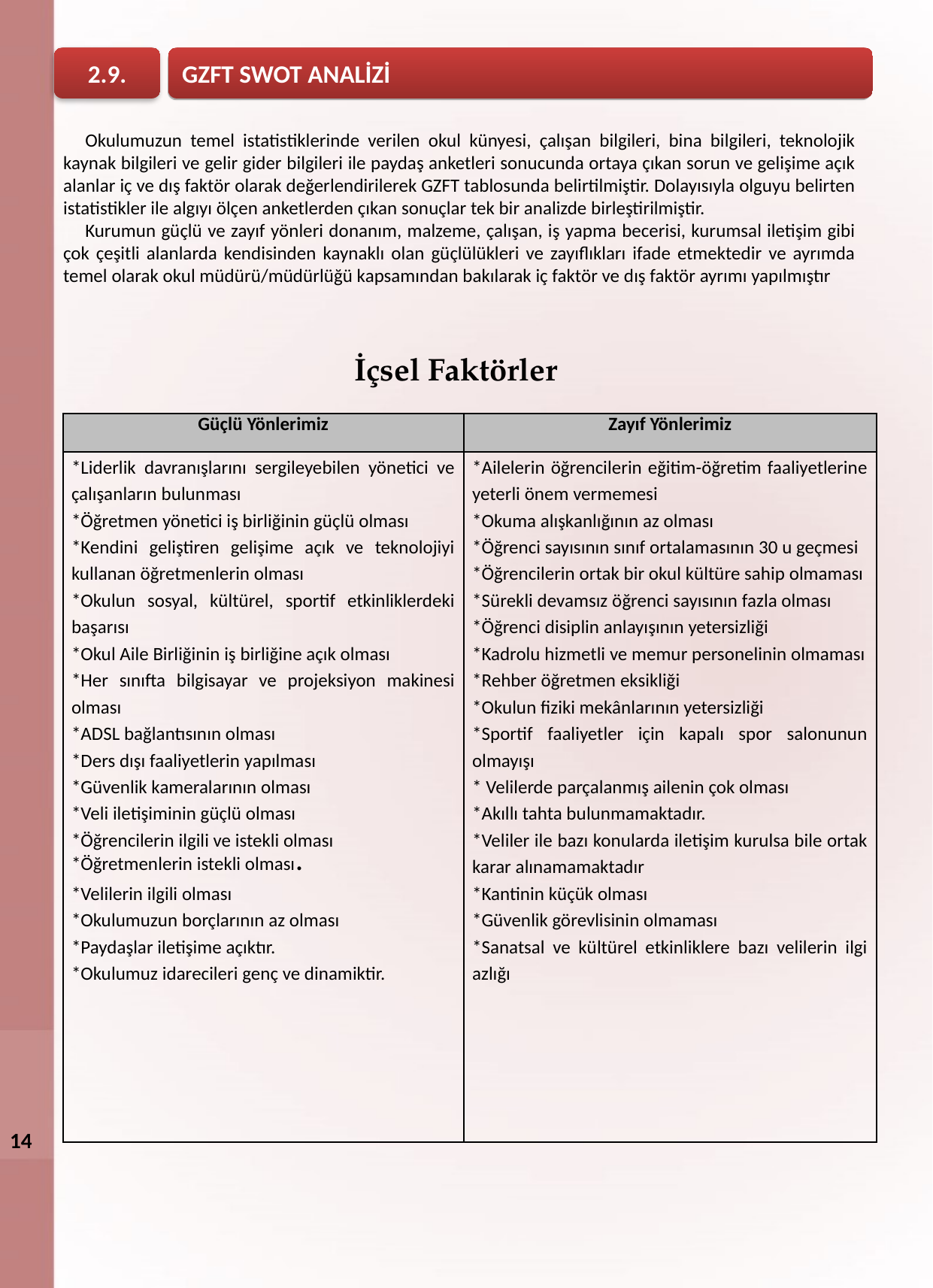

GZFT SWOT ANALİZİ
2.9.
Okulumuzun temel istatistiklerinde verilen okul künyesi, çalışan bilgileri, bina bilgileri, teknolojik kaynak bilgileri ve gelir gider bilgileri ile paydaş anketleri sonucunda ortaya çıkan sorun ve gelişime açık alanlar iç ve dış faktör olarak değerlendirilerek GZFT tablosunda belirtilmiştir. Dolayısıyla olguyu belirten istatistikler ile algıyı ölçen anketlerden çıkan sonuçlar tek bir analizde birleştirilmiştir.
Kurumun güçlü ve zayıf yönleri donanım, malzeme, çalışan, iş yapma becerisi, kurumsal iletişim gibi çok çeşitli alanlarda kendisinden kaynaklı olan güçlülükleri ve zayıflıkları ifade etmektedir ve ayrımda temel olarak okul müdürü/müdürlüğü kapsamından bakılarak iç faktör ve dış faktör ayrımı yapılmıştır

İçsel Faktörler
| Güçlü Yönlerimiz | Zayıf Yönlerimiz |
| --- | --- |
| \*Liderlik davranışlarını sergileyebilen yönetici ve çalışanların bulunması \*Öğretmen yönetici iş birliğinin güçlü olması \*Kendini geliştiren gelişime açık ve teknolojiyi kullanan öğretmenlerin olması \*Okulun sosyal, kültürel, sportif etkinliklerdeki başarısı \*Okul Aile Birliğinin iş birliğine açık olması \*Her sınıfta bilgisayar ve projeksiyon makinesi olması \*ADSL bağlantısının olması \*Ders dışı faaliyetlerin yapılması \*Güvenlik kameralarının olması \*Veli iletişiminin güçlü olması \*Öğrencilerin ilgili ve istekli olması \*Öğretmenlerin istekli olması. \*Velilerin ilgili olması \*Okulumuzun borçlarının az olması \*Paydaşlar iletişime açıktır. \*Okulumuz idarecileri genç ve dinamiktir. | \*Ailelerin öğrencilerin eğitim-öğretim faaliyetlerine yeterli önem vermemesi \*Okuma alışkanlığının az olması \*Öğrenci sayısının sınıf ortalamasının 30 u geçmesi \*Öğrencilerin ortak bir okul kültüre sahip olmaması \*Sürekli devamsız öğrenci sayısının fazla olması \*Öğrenci disiplin anlayışının yetersizliği \*Kadrolu hizmetli ve memur personelinin olmaması \*Rehber öğretmen eksikliği \*Okulun fiziki mekânlarının yetersizliği \*Sportif faaliyetler için kapalı spor salonunun olmayışı \* Velilerde parçalanmış ailenin çok olması \*Akıllı tahta bulunmamaktadır. \*Veliler ile bazı konularda iletişim kurulsa bile ortak karar alınamamaktadır \*Kantinin küçük olması \*Güvenlik görevlisinin olmaması \*Sanatsal ve kültürel etkinliklere bazı velilerin ilgi azlığı |
14